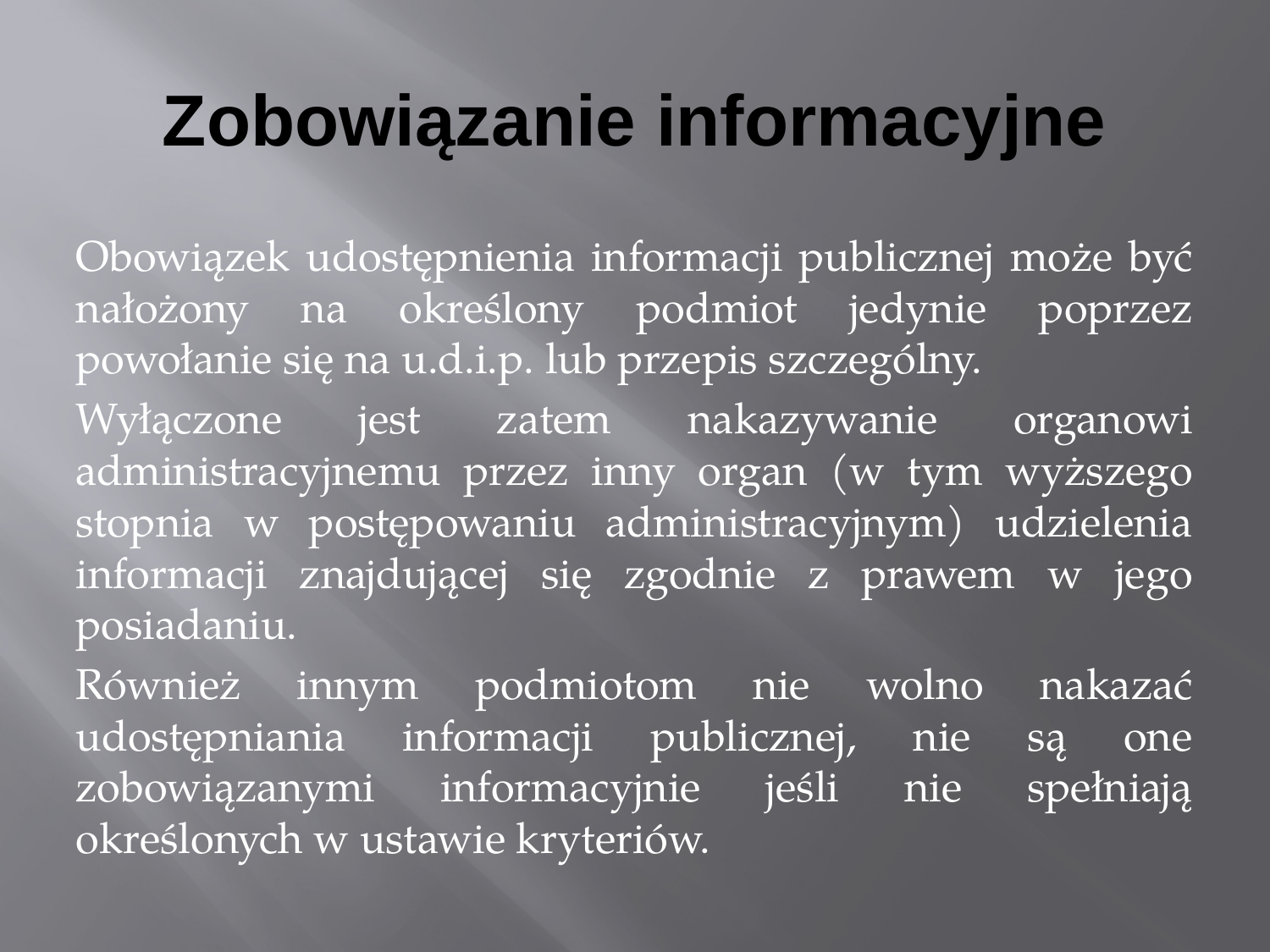

# Zobowiązanie informacyjne
Obowiązek udostępnienia informacji publicznej może być nałożony na określony podmiot jedynie poprzez powołanie się na u.d.i.p. lub przepis szczególny.
Wyłączone jest zatem nakazywanie organowi administracyjnemu przez inny organ (w tym wyższego stopnia w postępowaniu administracyjnym) udzielenia informacji znajdującej się zgodnie z prawem w jego posiadaniu.
Również innym podmiotom nie wolno nakazać udostępniania informacji publicznej, nie są one zobowiązanymi informacyjnie jeśli nie spełniają określonych w ustawie kryteriów.